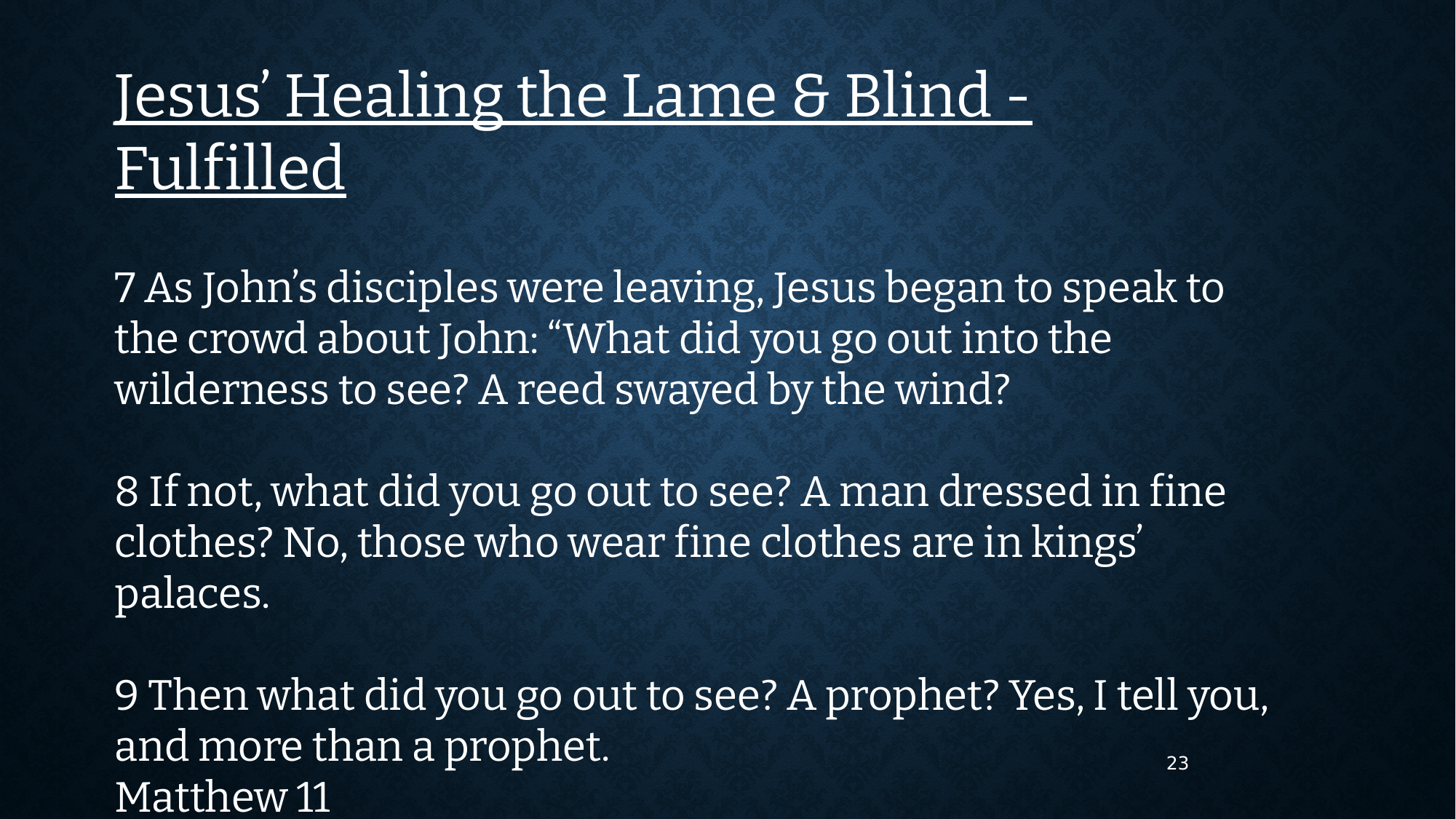

Jesus’ Healing the Lame & Blind - Fulfilled

7 As John’s disciples were leaving, Jesus began to speak to the crowd about John: “What did you go out into the wilderness to see? A reed swayed by the wind?

8 If not, what did you go out to see? A man dressed in fine clothes? No, those who wear fine clothes are in kings’ palaces.

9 Then what did you go out to see? A prophet? Yes, I tell you, and more than a prophet.
Matthew 11

23